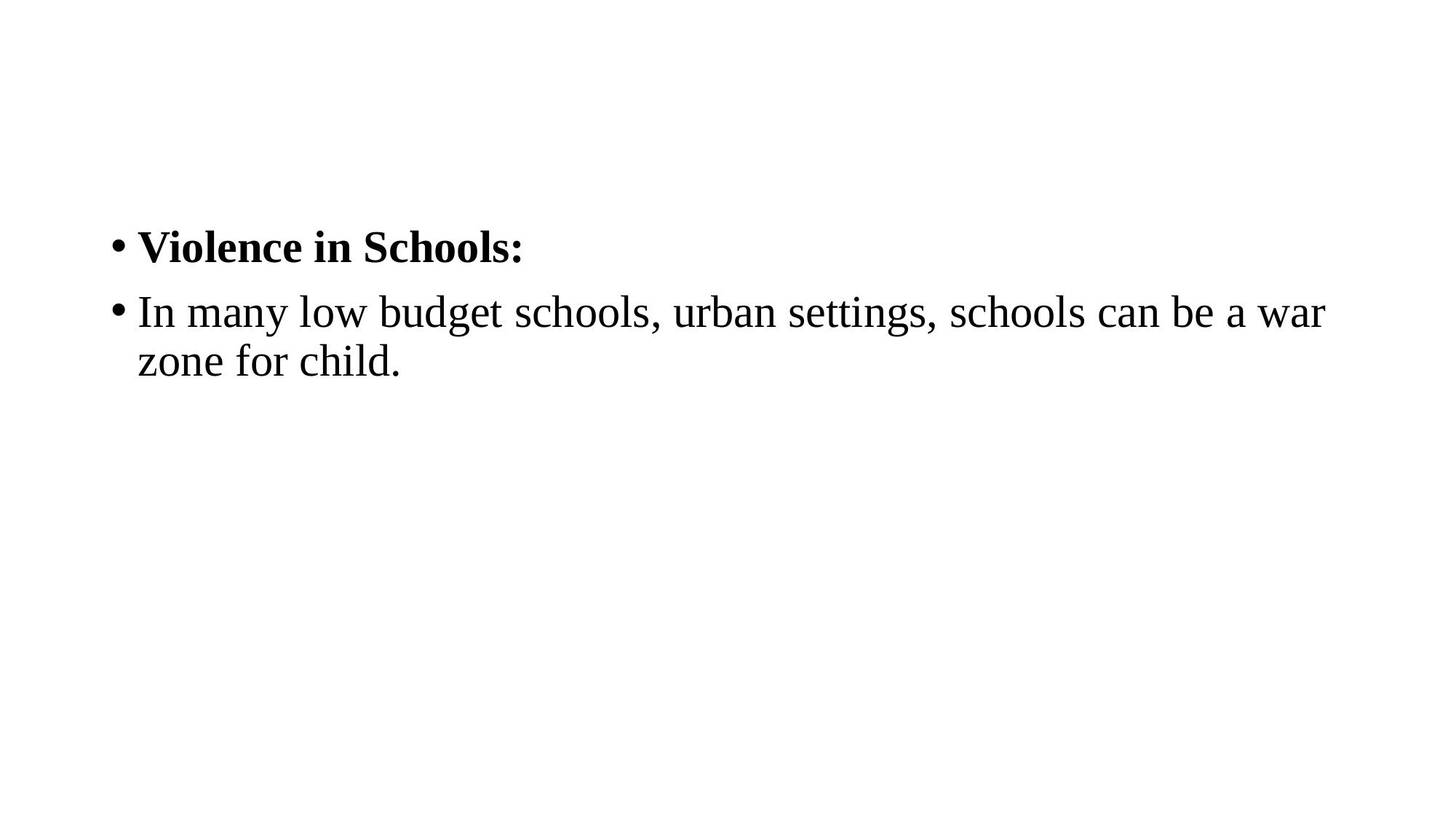

#
Violence in Schools:
In many low budget schools, urban settings, schools can be a war zone for child.